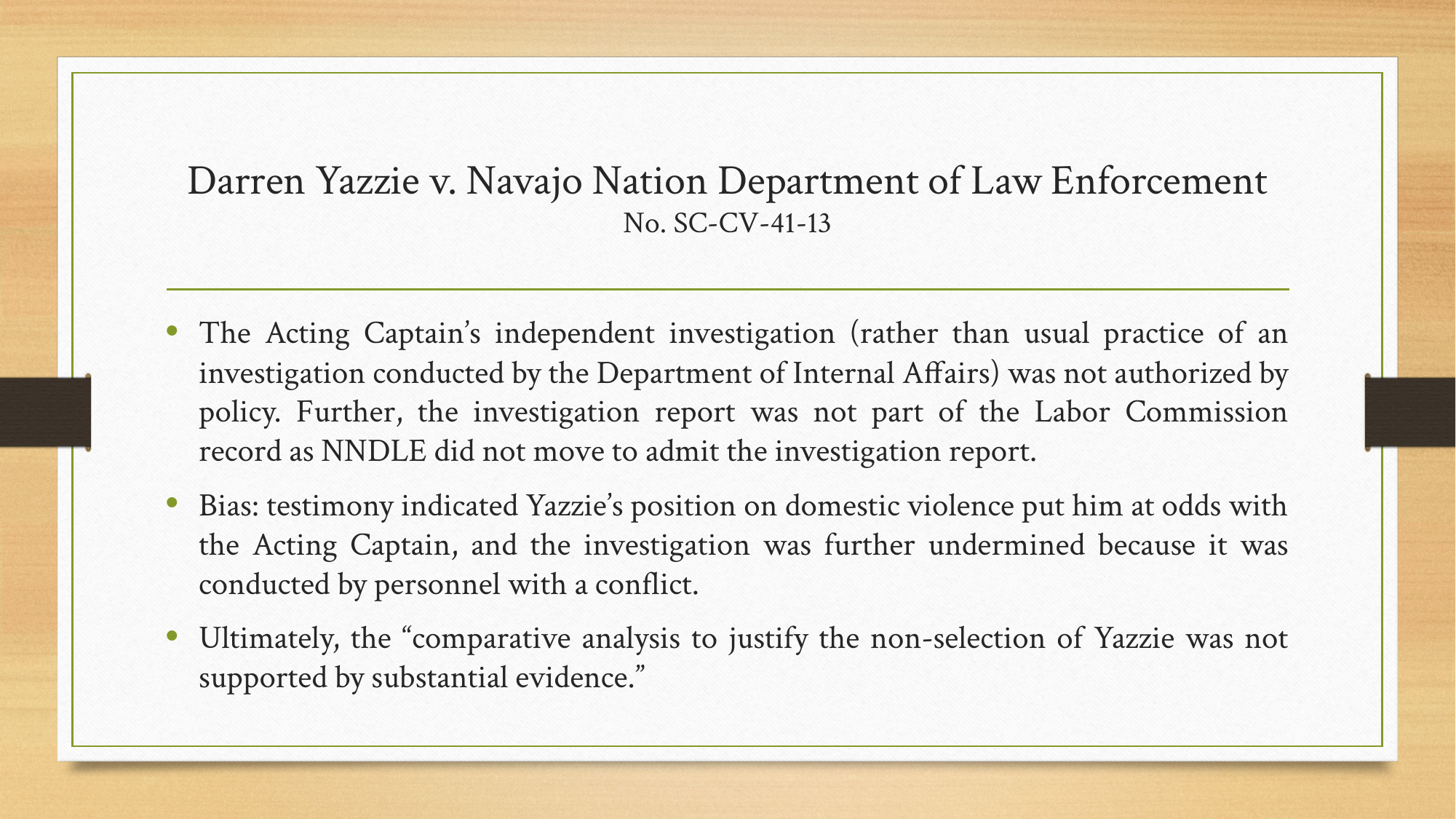

# Darren Yazzie v. Navajo Nation Department of Law Enforcement No. SC-CV-41-13
The Acting Captain’s independent investigation (rather than usual practice of an investigation conducted by the Department of Internal Affairs) was not authorized by policy. Further, the investigation report was not part of the Labor Commission record as NNDLE did not move to admit the investigation report.
Bias: testimony indicated Yazzie’s position on domestic violence put him at odds with the Acting Captain, and the investigation was further undermined because it was conducted by personnel with a conflict.
Ultimately, the “comparative analysis to justify the non-selection of Yazzie was not supported by substantial evidence.”